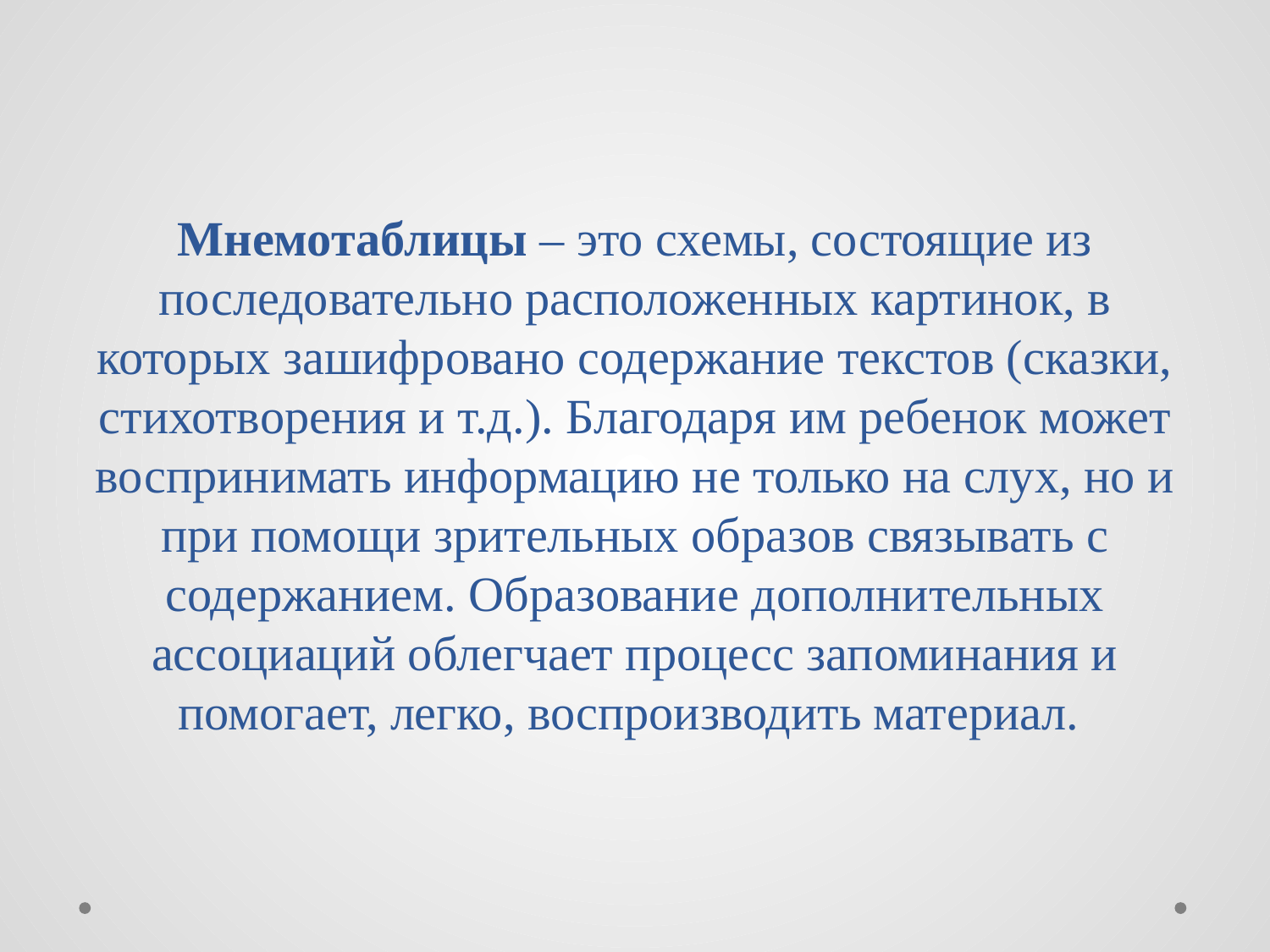

# Мнемотаблицы – это схемы, состоящие из последовательно расположенных картинок, в которых зашифровано содержание текстов (сказки, стихотворения и т.д.). Благодаря им ребенок может воспринимать информацию не только на слух, но и при помощи зрительных образов связывать с содержанием. Образование дополнительных ассоциаций облегчает процесс запоминания и помогает, легко, воспроизводить материал.